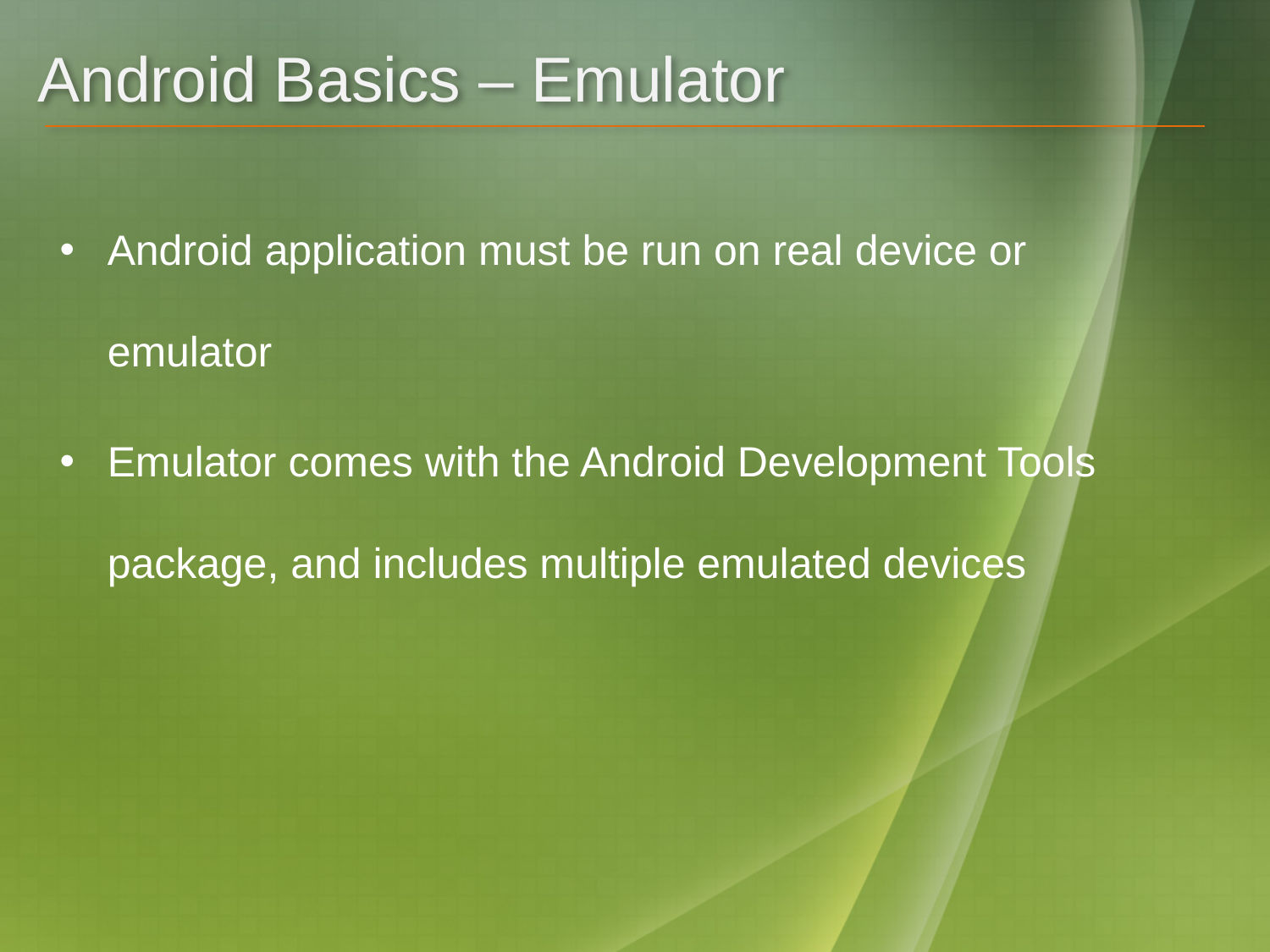

# Android Basics – Emulator
Android application must be run on real device or emulator
Emulator comes with the Android Development Tools package, and includes multiple emulated devices